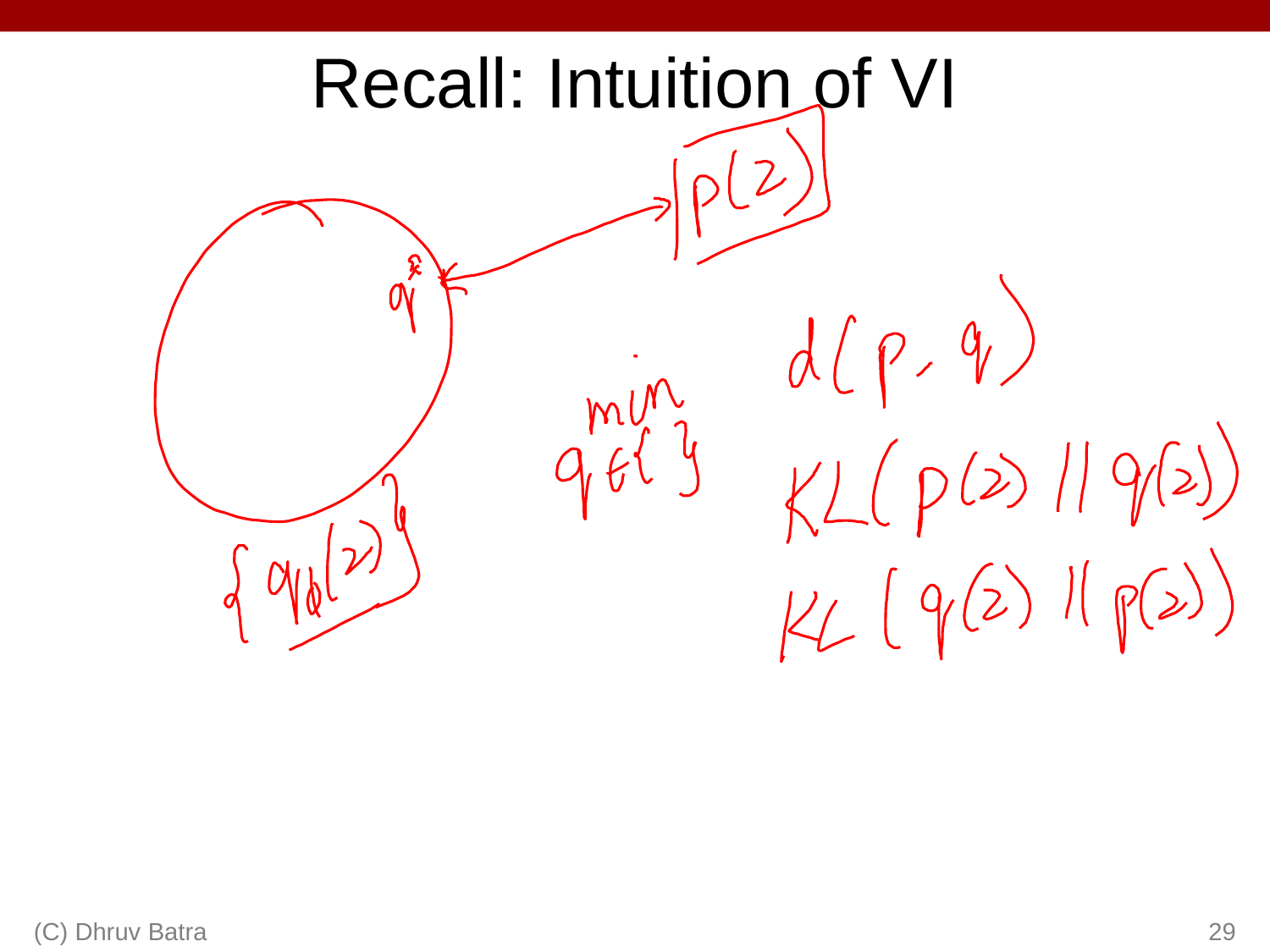

# Recall: Intuition of VI

(C) Dhruv Batra
29